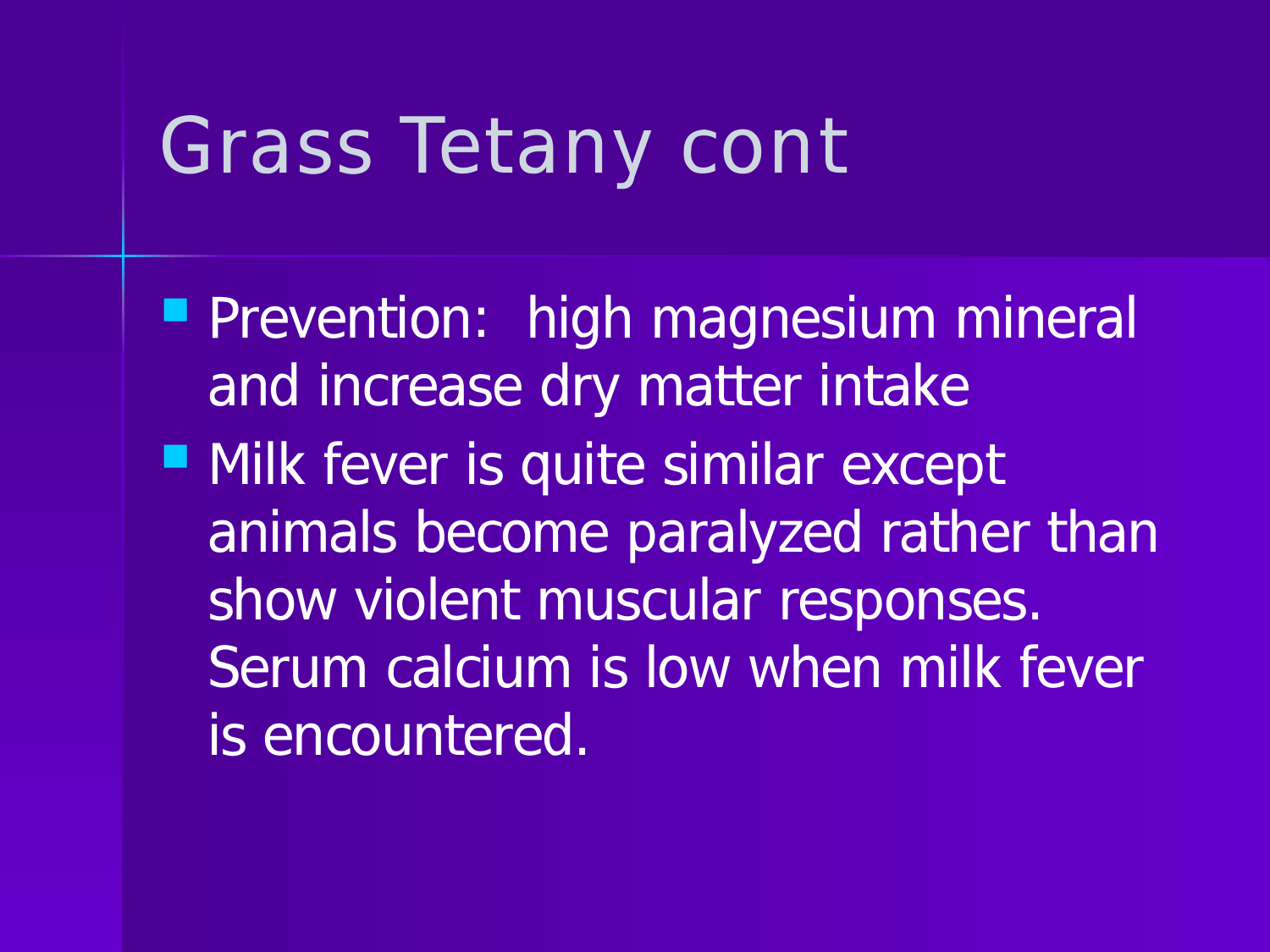

# Grass Tetany cont
Prevention:  high magnesium mineral and increase dry matter intake
Milk fever is quite similar except animals become paralyzed rather than show violent muscular responses.  Serum calcium is low when milk fever is encountered.